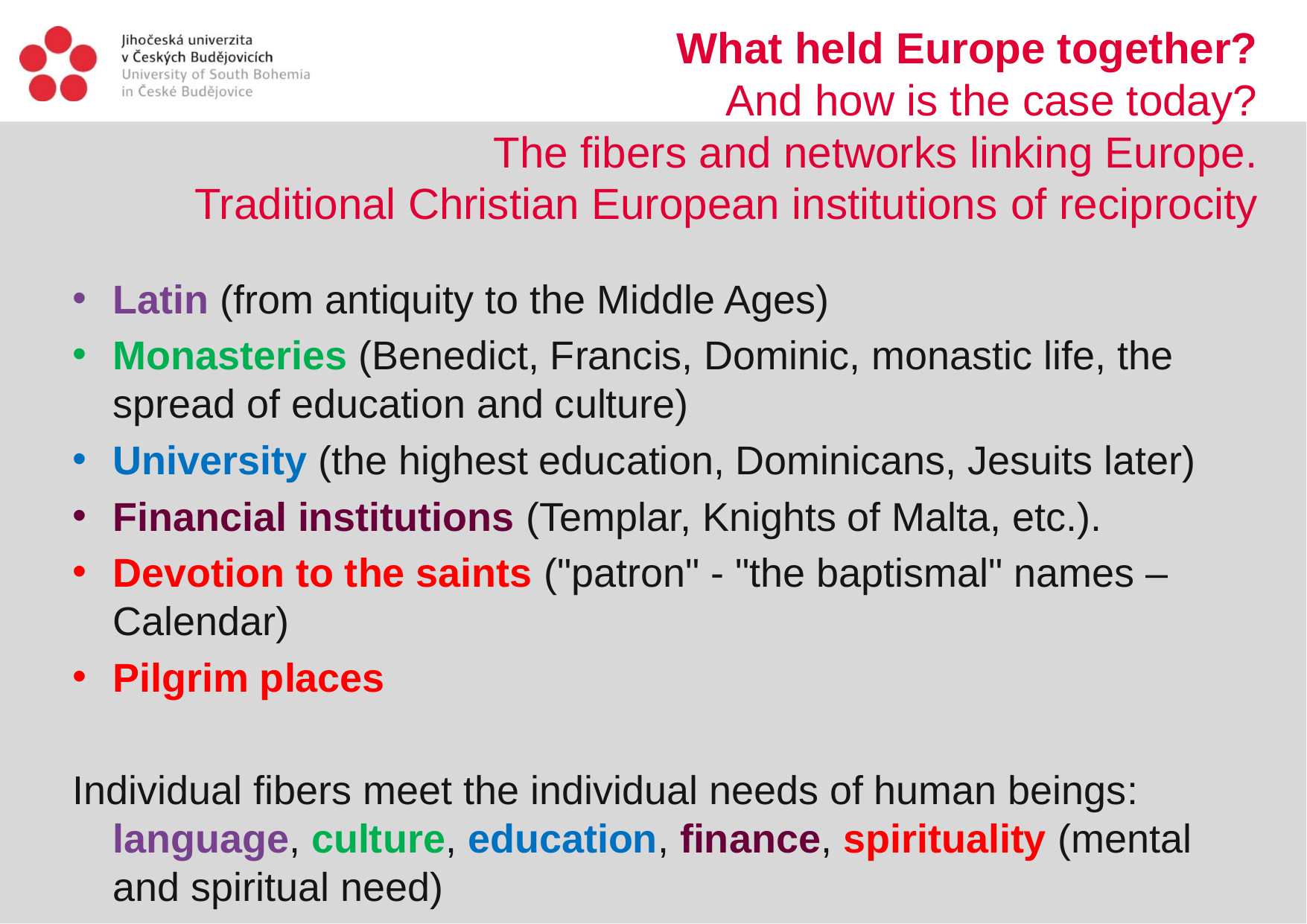

# What held Europe together? And how is the case today? The fibers and networks linking Europe. Traditional Christian European institutions of reciprocity
Latin (from antiquity to the Middle Ages)
Monasteries (Benedict, Francis, Dominic, monastic life, the spread of education and culture)
University (the highest education, Dominicans, Jesuits later)
Financial institutions (Templar, Knights of Malta, etc.).
Devotion to the saints ("patron" - "the baptismal" names – Calendar)
Pilgrim places

Individual fibers meet the individual needs of human beings: language, culture, education, finance, spirituality (mental and spiritual need)